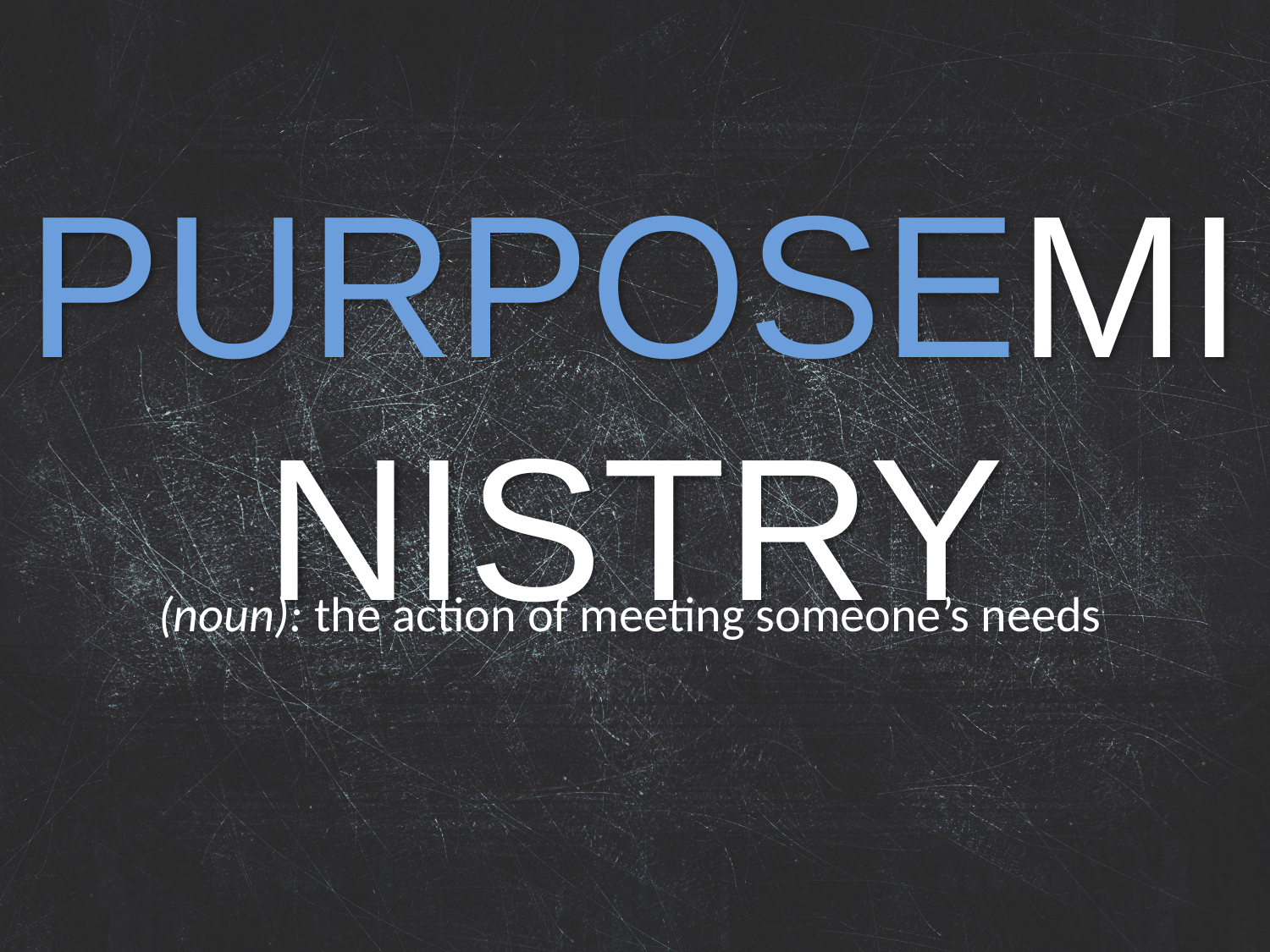

# PURPOSEMINISTRY
(noun): the action of meeting someone’s needs